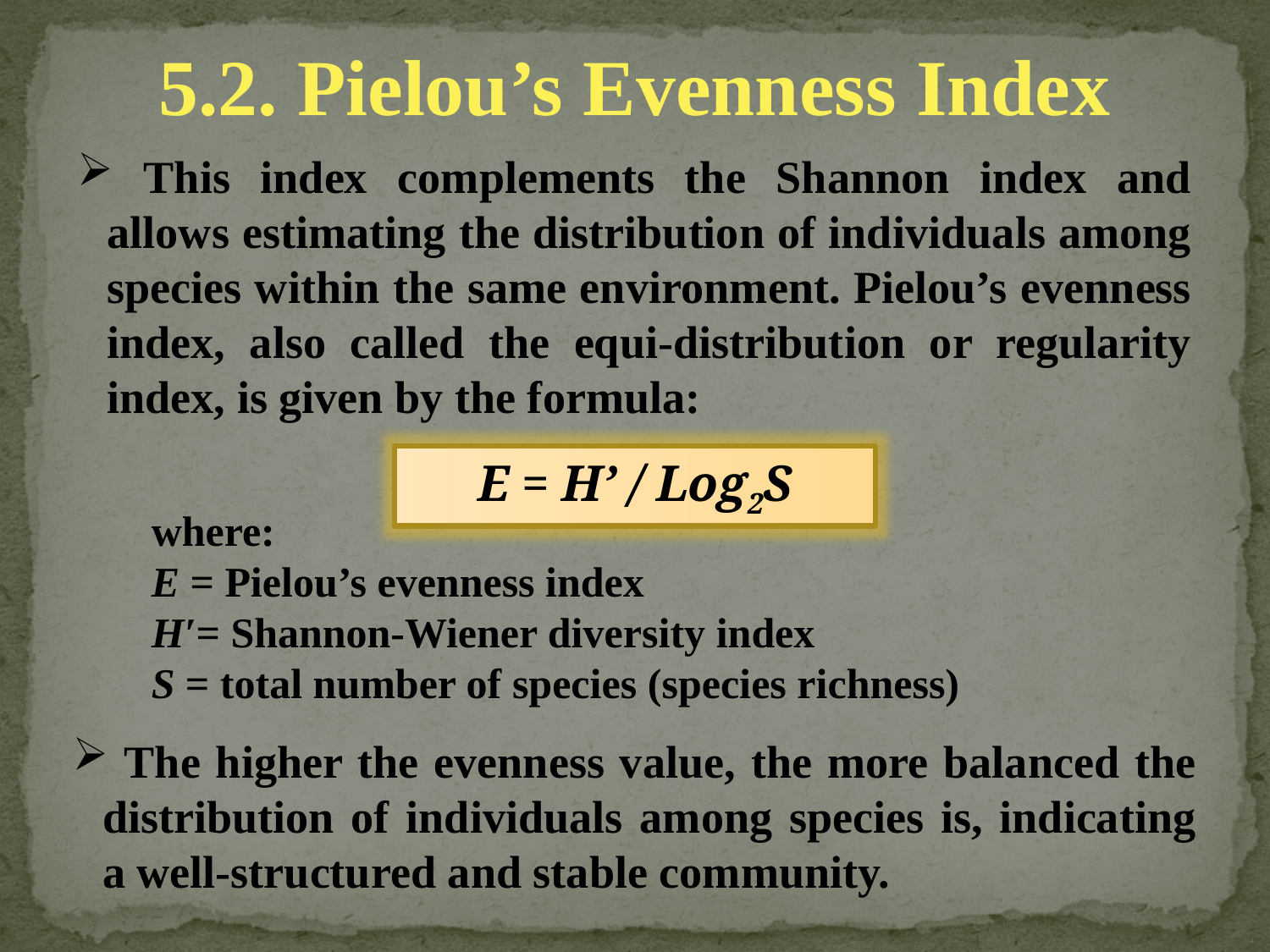

5.2. Pielou’s Evenness Index
 This index complements the Shannon index and allows estimating the distribution of individuals among species within the same environment. Pielou’s evenness index, also called the equi-distribution or regularity index, is given by the formula:
E = H’ / Log2S
where:
E = Pielou’s evenness index
H′= Shannon-Wiener diversity index
S = total number of species (species richness)
 The higher the evenness value, the more balanced the distribution of individuals among species is, indicating a well-structured and stable community.